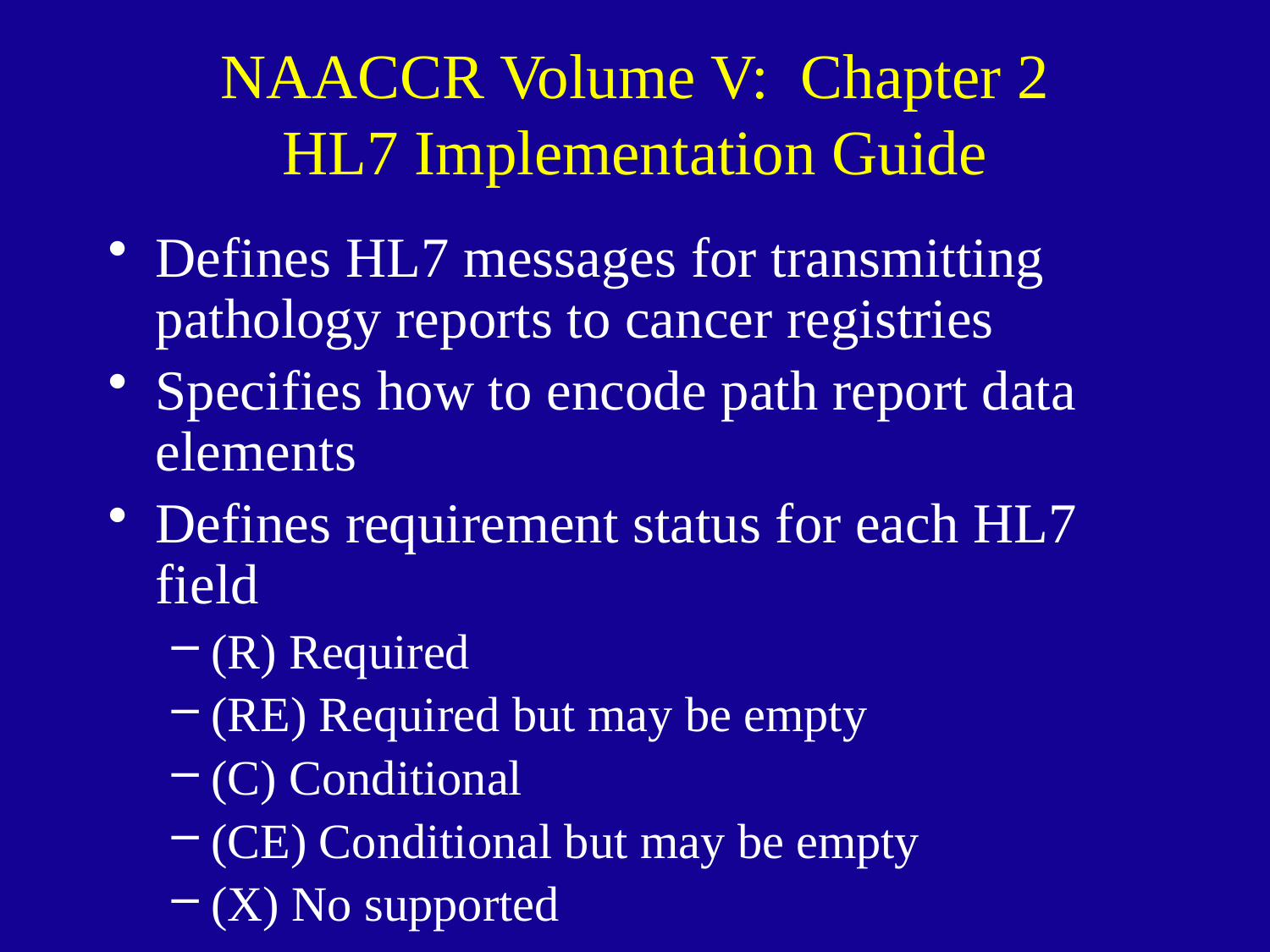

# NAACCR Volume V:  Chapter 2 HL7 Implementation Guide
Defines HL7 messages for transmitting pathology reports to cancer registries
Specifies how to encode path report data elements
Defines requirement status for each HL7 field
(R) Required
(RE) Required but may be empty
(C) Conditional
(CE) Conditional but may be empty
(X) No supported